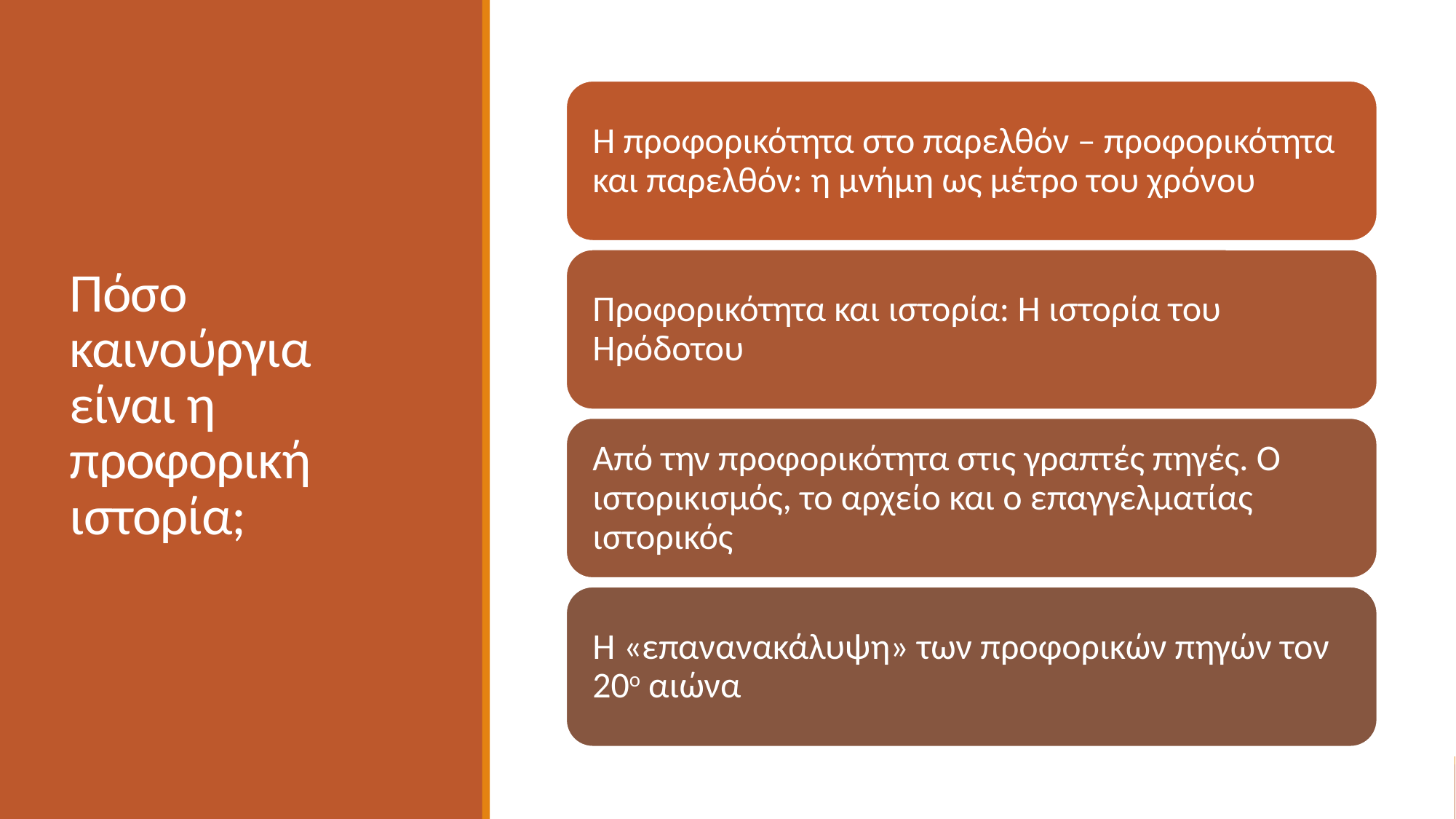

# Πόσο καινούργια είναι η προφορική ιστορία;
Η προφορικότητα στο παρελθόν – προφορικότητα και παρελθόν: η μνήμη ως μέτρο του χρόνου
Προφορικότητα και ιστορία: Η ιστορία του Ηρόδοτου
Από την προφορικότητα στις γραπτές πηγές. Ο ιστορικισμός, το αρχείο και ο επαγγελματίας ιστορικός
Η «επανανακάλυψη» των προφορικών πηγών τον 20ο αιώνα